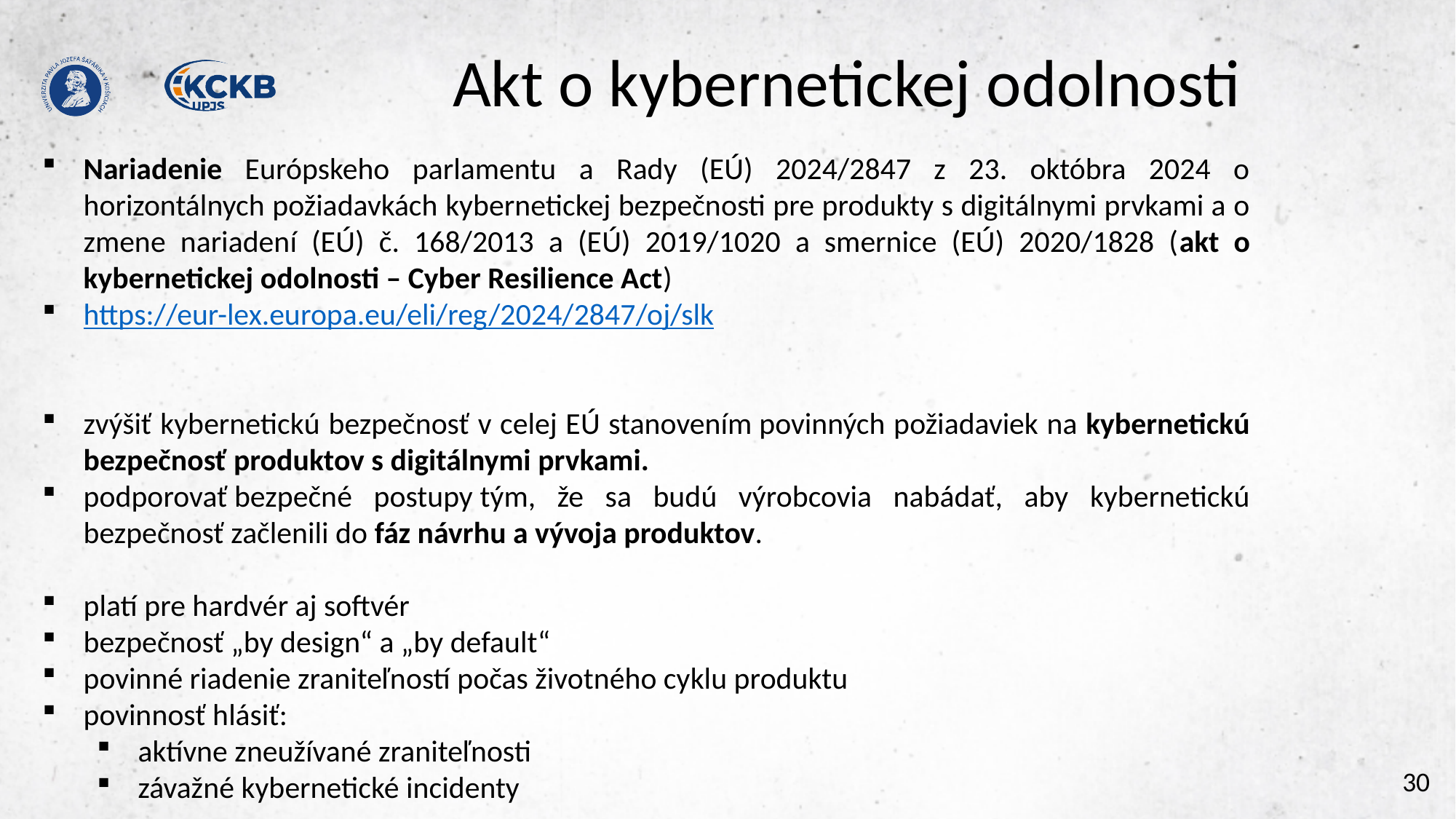

# Akt o kybernetickej odolnosti
Nariadenie Európskeho parlamentu a Rady (EÚ) 2024/2847 z 23. októbra 2024 o horizontálnych požiadavkách kybernetickej bezpečnosti pre produkty s digitálnymi prvkami a o zmene nariadení (EÚ) č. 168/2013 a (EÚ) 2019/1020 a smernice (EÚ) 2020/1828 (akt o kybernetickej odolnosti – Cyber Resilience Act)
https://eur-lex.europa.eu/eli/reg/2024/2847/oj/slk

zvýšiť kybernetickú bezpečnosť v celej EÚ stanovením povinných požiadaviek na kybernetickú bezpečnosť produktov s digitálnymi prvkami.
podporovať bezpečné postupy tým, že sa budú výrobcovia nabádať, aby kybernetickú bezpečnosť začlenili do fáz návrhu a vývoja produktov.

platí pre hardvér aj softvér
bezpečnosť „by design“ a „by default“
povinné riadenie zraniteľností počas životného cyklu produktu
povinnosť hlásiť:
aktívne zneužívané zraniteľnosti
závažné kybernetické incidenty
30